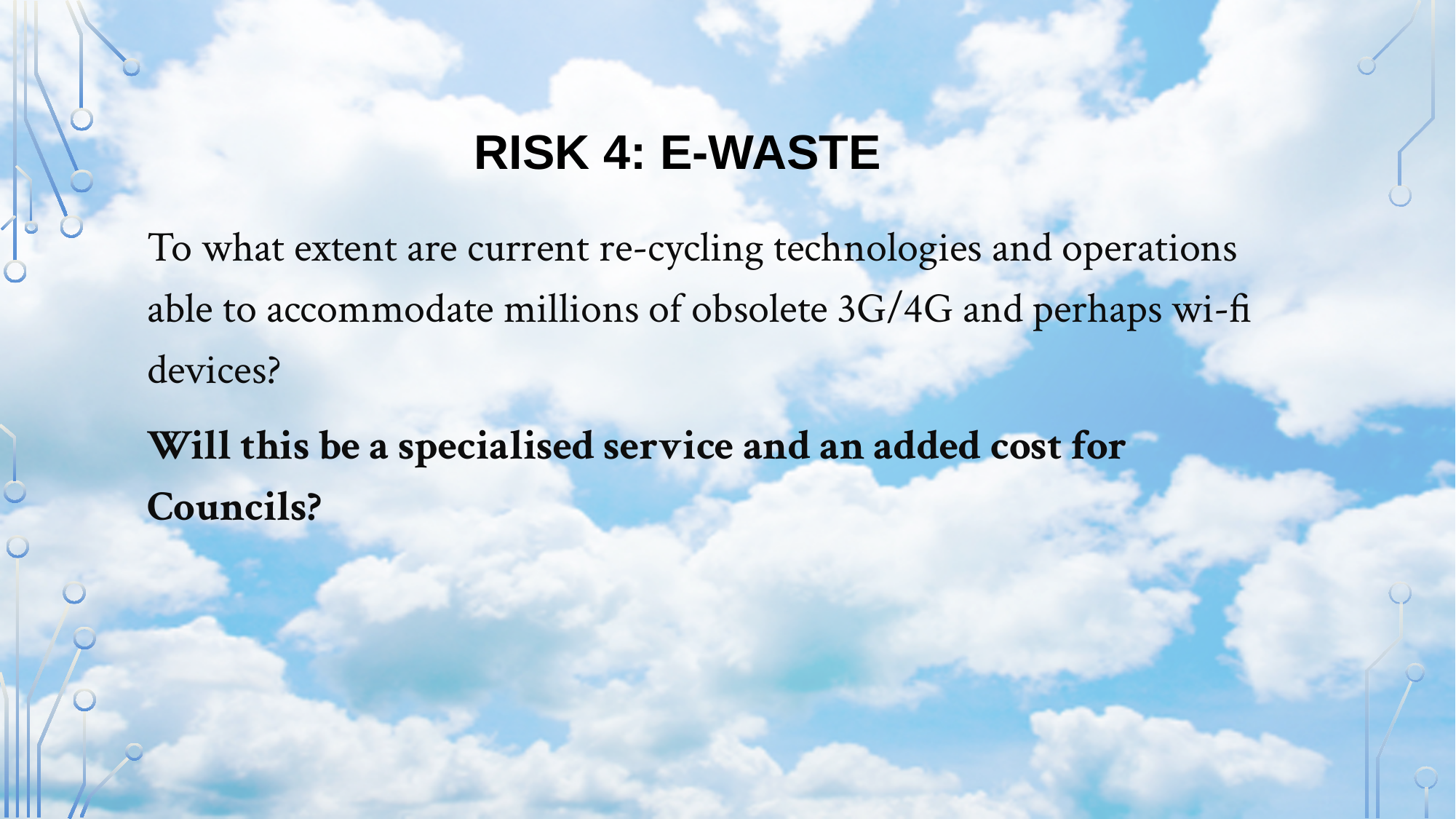

RISK 4: E-WASTE

To what extent are current re-cycling technologies and operations able to accommodate millions of obsolete 3G/4G and perhaps wi-fi devices?
Will this be a specialised service and an added cost for Councils?